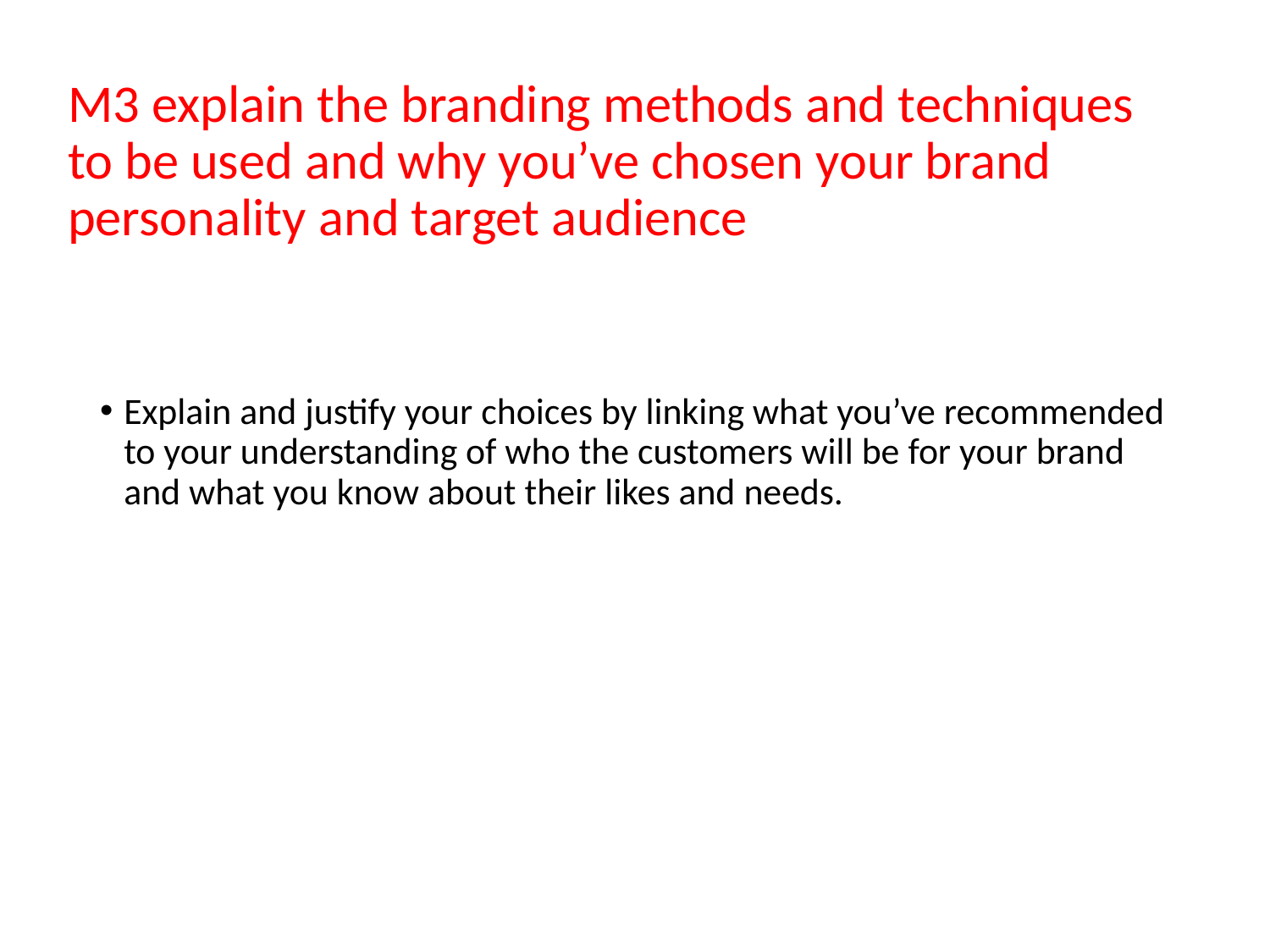

# M3 explain the branding methods and techniques to be used and why you’ve chosen your brand personality and target audience
Explain and justify your choices by linking what you’ve recommended to your understanding of who the customers will be for your brand and what you know about their likes and needs.